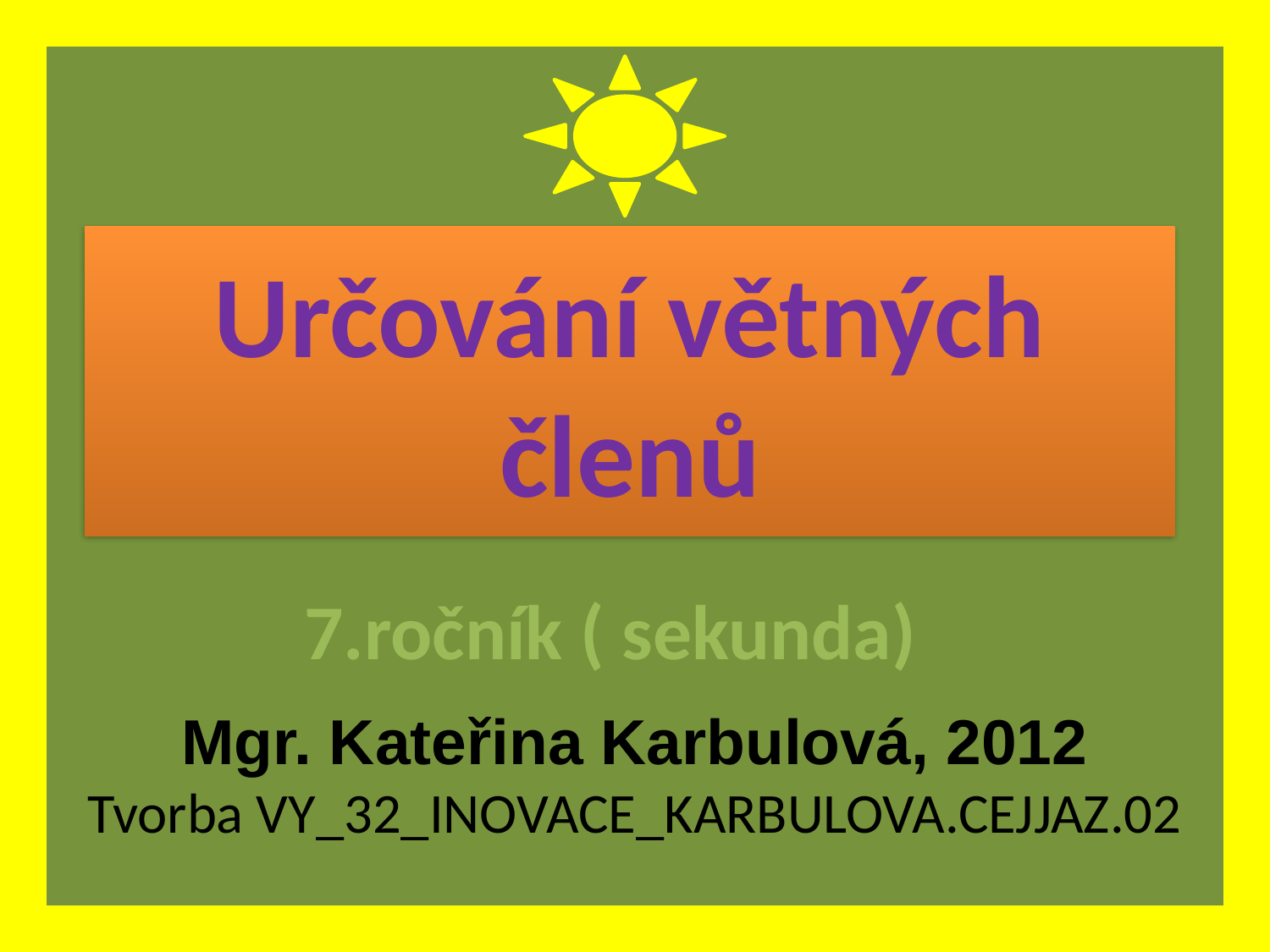

# Určování větných členů

7.ročník ( sekunda)
Mgr. Kateřina Karbulová, 2012
Tvorba VY_32_INOVACE_KARBULOVA.CEJJAZ.02